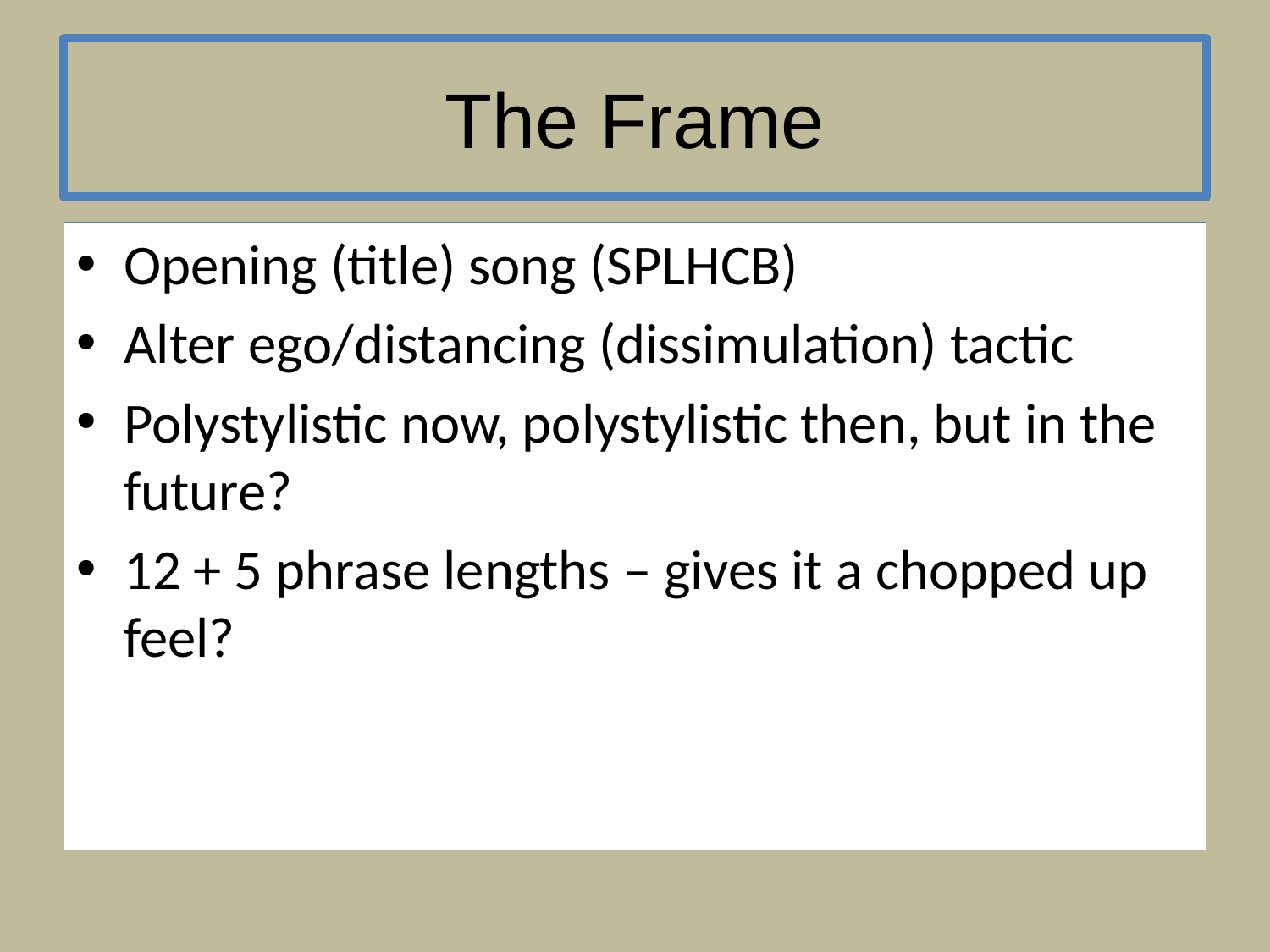

# The Frame
Opening (title) song (SPLHCB)
Alter ego/distancing (dissimulation) tactic
Polystylistic now, polystylistic then, but in the future?
12 + 5 phrase lengths – gives it a chopped up feel?